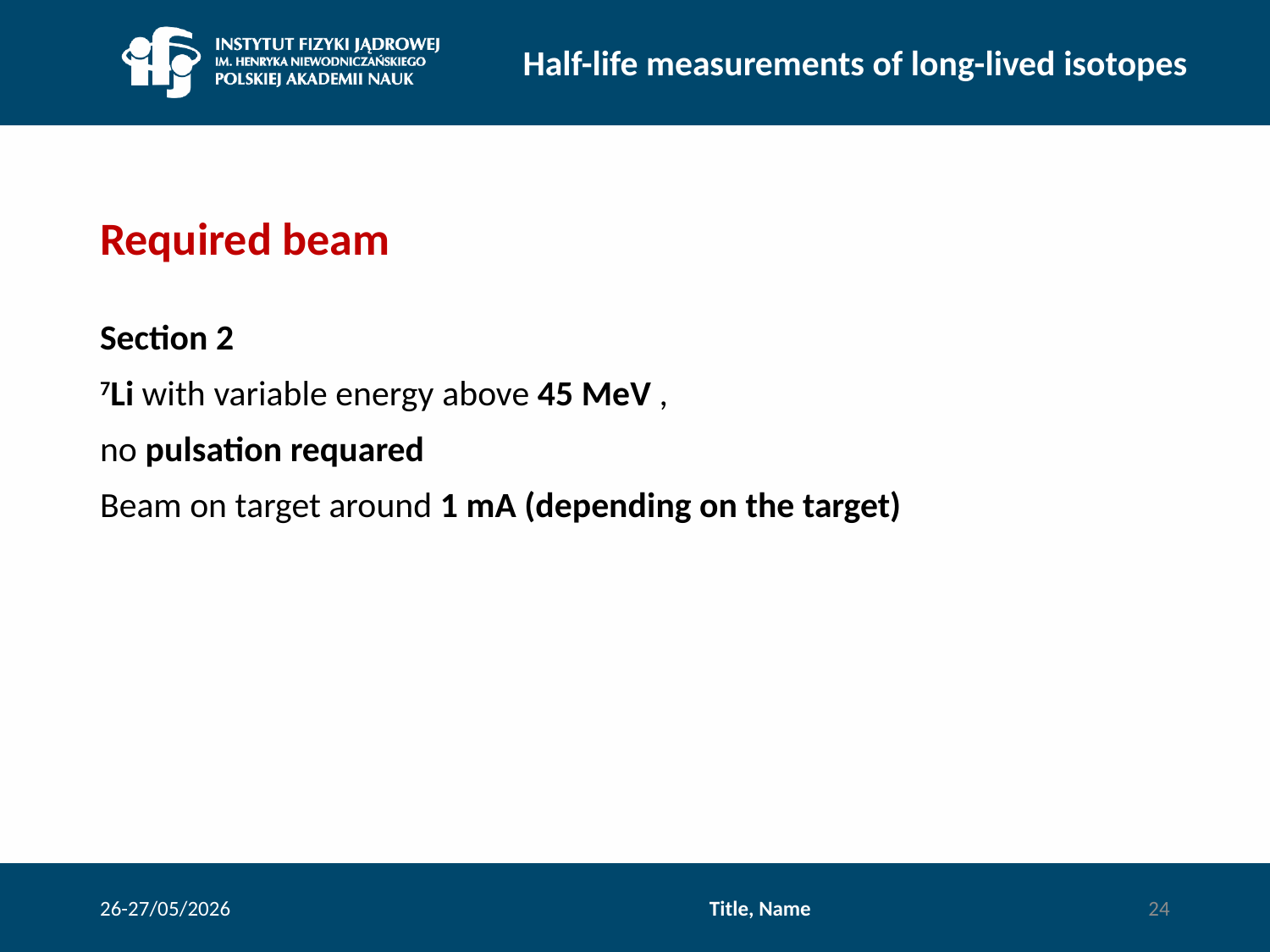

Half-life measurements of long-lived isotopes
# Required beam

Section 2
7Li with variable energy above 45 MeV ,
no pulsation requared
Beam on target around 1 mA (depending on the target)
26-27/05/2026
Title, Name
24